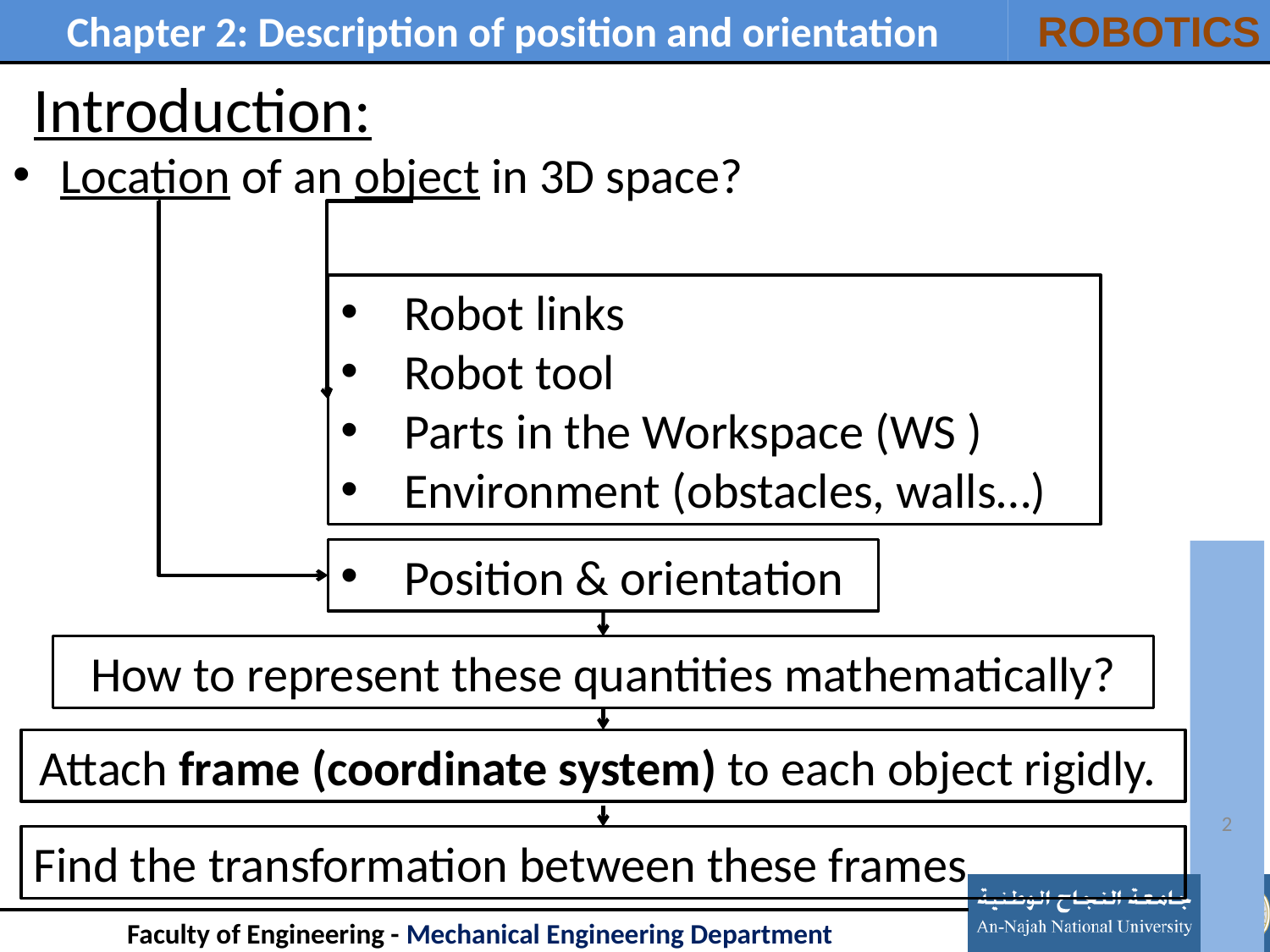

# Introduction:
Location of an object in 3D space?
Robot links
Robot tool
Parts in the Workspace (WS )
Environment (obstacles, walls…)
Position & orientation
How to represent these quantities mathematically?
Attach frame (coordinate system) to each object rigidly.
2
Find the transformation between these frames